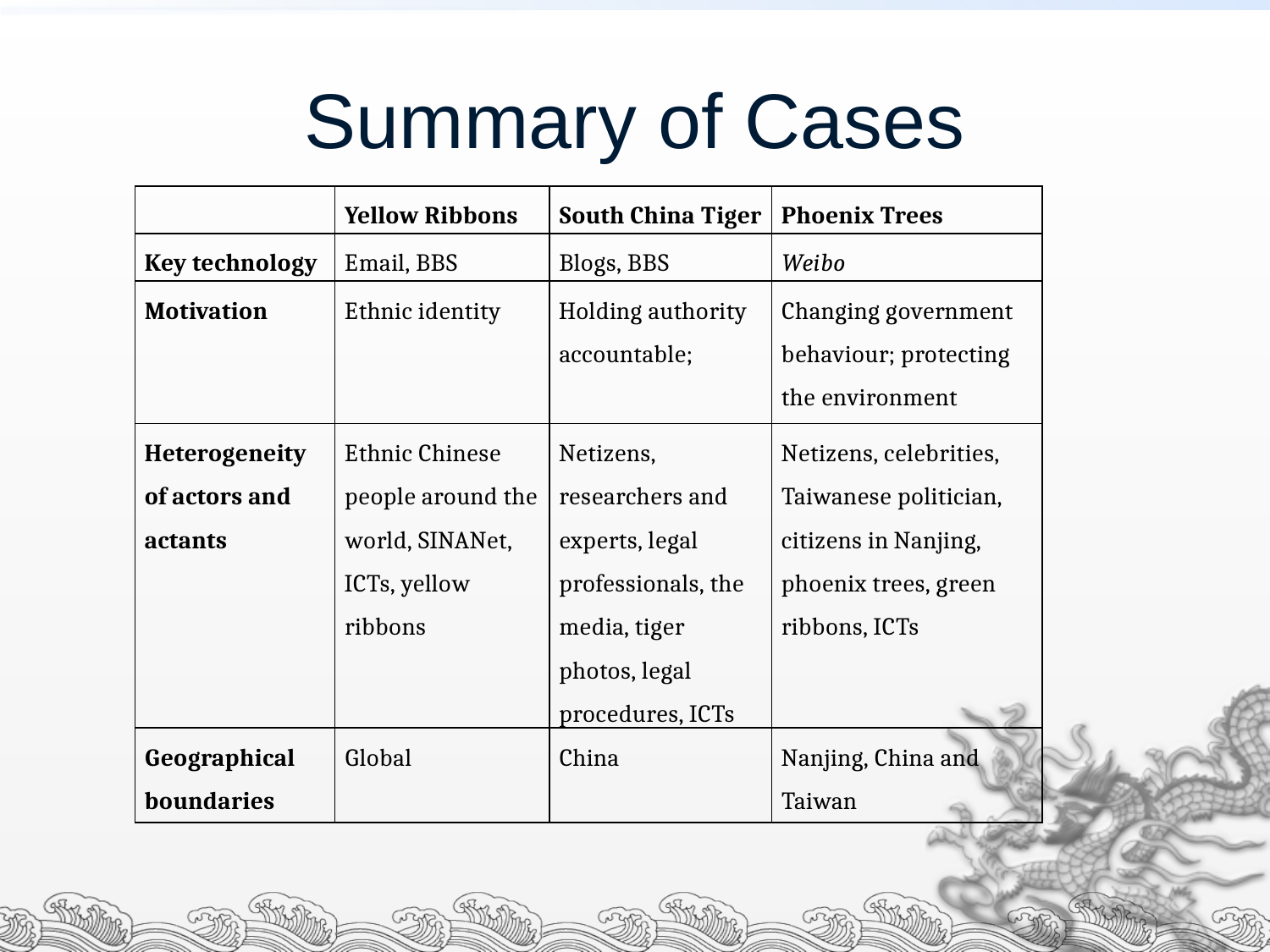

# Summary of Cases
|  | Yellow Ribbons | South China Tiger | Phoenix Trees |
| --- | --- | --- | --- |
| Key technology | Email, BBS | Blogs, BBS | Weibo |
| Motivation | Ethnic identity | Holding authority accountable; | Changing government behaviour; protecting the environment |
| Heterogeneity of actors and actants | Ethnic Chinese people around the world, SINANet, ICTs, yellow ribbons | Netizens, researchers and experts, legal professionals, the media, tiger photos, legal procedures, ICTs | Netizens, celebrities, Taiwanese politician, citizens in Nanjing, phoenix trees, green ribbons, ICTs |
| Geographical boundaries | Global | China | Nanjing, China and Taiwan |